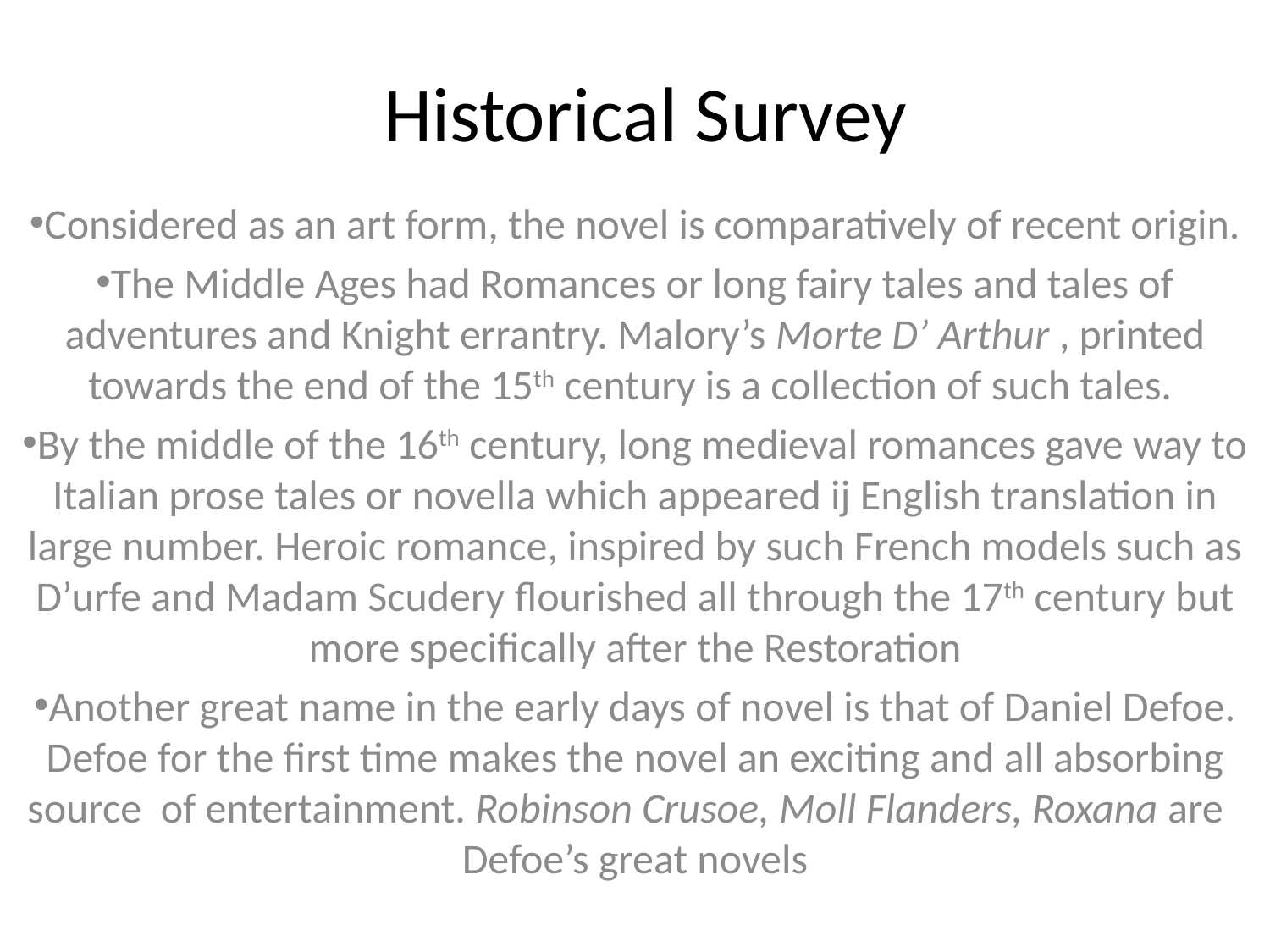

# Historical Survey
Considered as an art form, the novel is comparatively of recent origin.
The Middle Ages had Romances or long fairy tales and tales of adventures and Knight errantry. Malory’s Morte D’ Arthur , printed towards the end of the 15th century is a collection of such tales.
By the middle of the 16th century, long medieval romances gave way to Italian prose tales or novella which appeared ij English translation in large number. Heroic romance, inspired by such French models such as D’urfe and Madam Scudery flourished all through the 17th century but more specifically after the Restoration
Another great name in the early days of novel is that of Daniel Defoe. Defoe for the first time makes the novel an exciting and all absorbing source  of entertainment. Robinson Crusoe, Moll Flanders, Roxana are   Defoe’s great novels